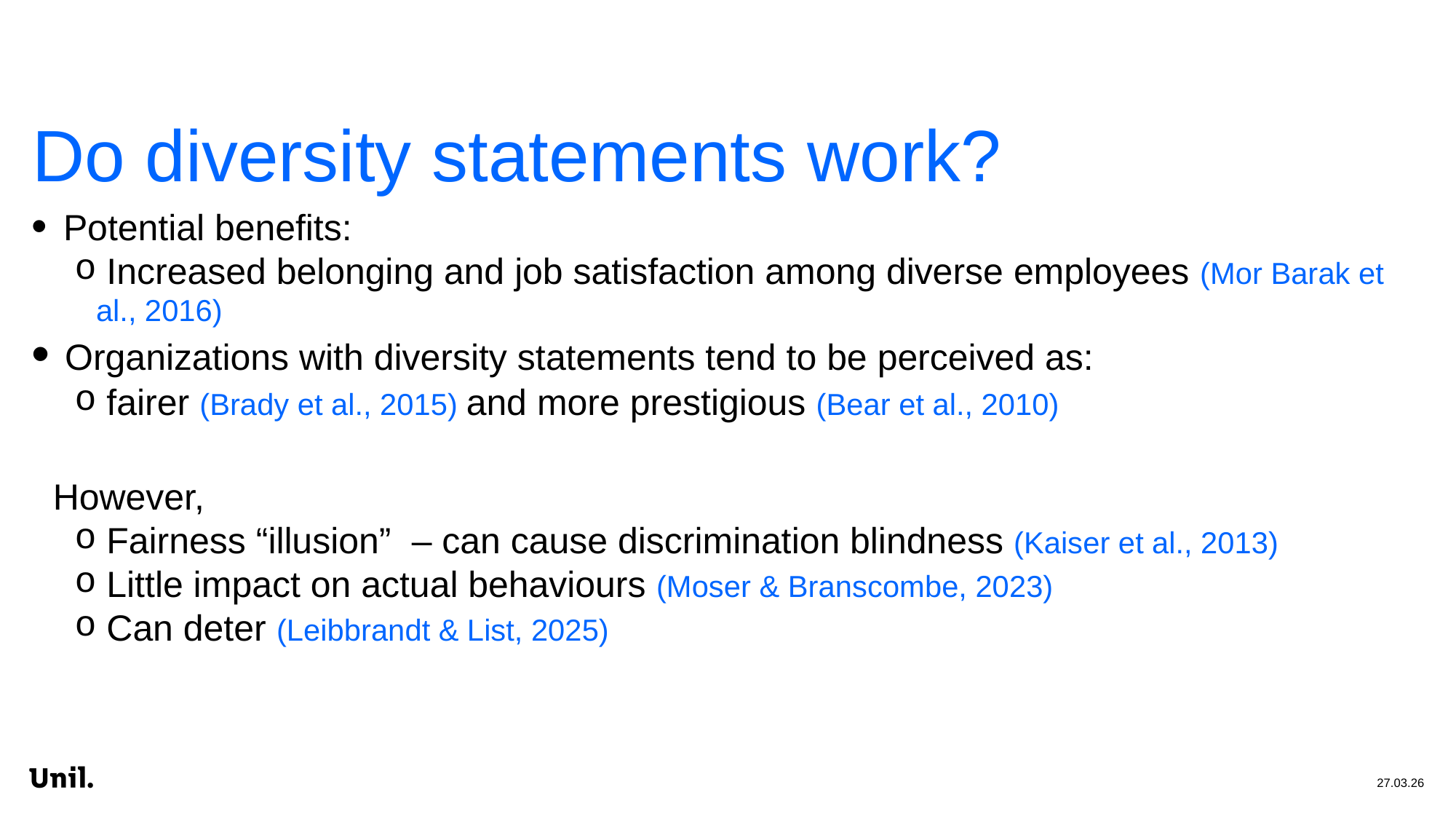

# Do diversity statements work?
 Potential benefits:
 Increased belonging and job satisfaction among diverse employees (Mor Barak et al., 2016)
 Organizations with diversity statements tend to be perceived as:
 fairer (Brady et al., 2015) and more prestigious (Bear et al., 2010)

However,
 Fairness “illusion”  – can cause discrimination blindness (Kaiser et al., 2013)
 Little impact on actual behaviours (Moser & Branscombe, 2023)
 Can deter (Leibbrandt & List, 2025)

27.03.26